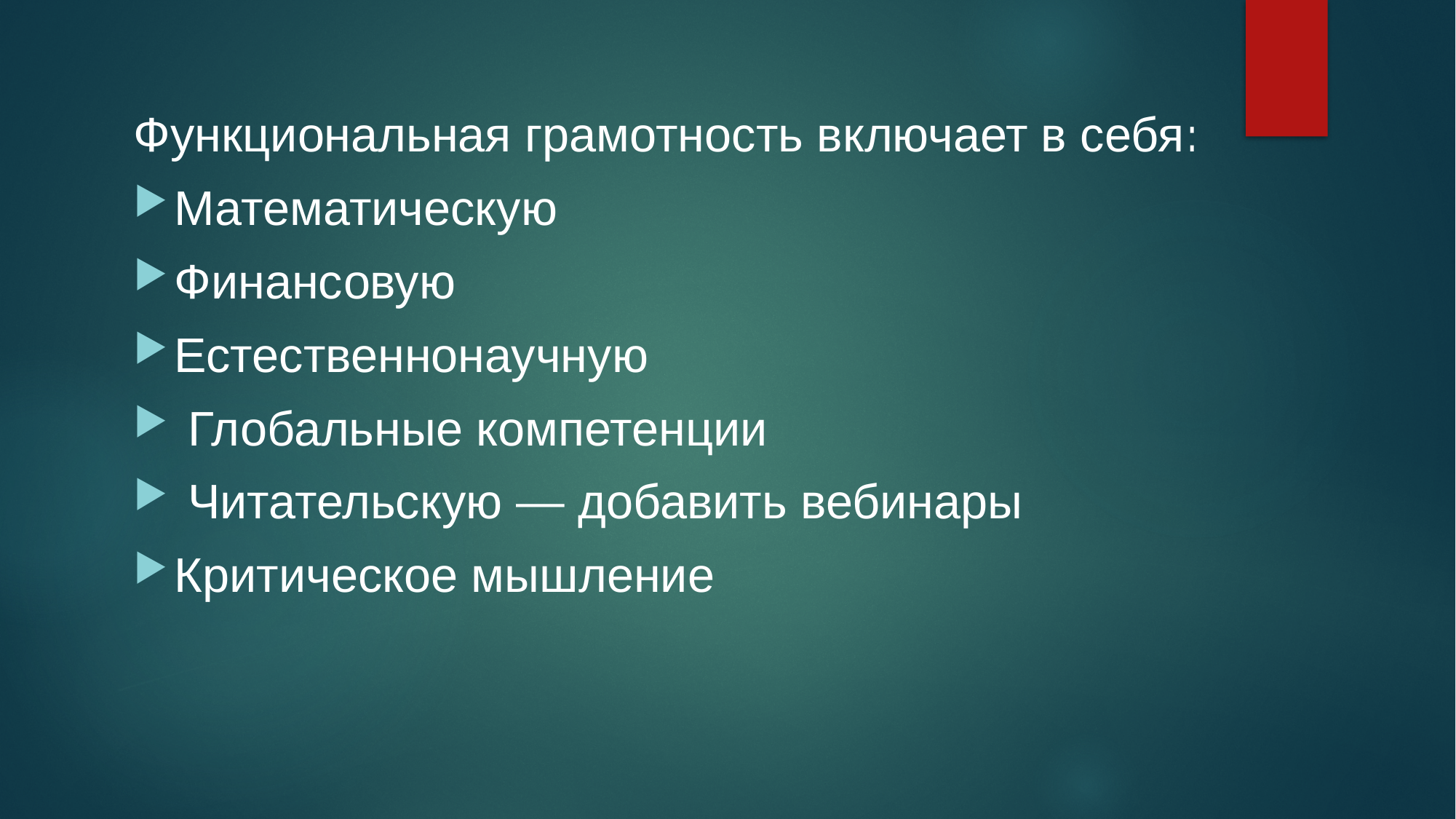

Функциональная грамотность включает в себя:
Математическую
Финансовую
Естественнонаучную
 Глобальные компетенции
 Читательскую — добавить вебинары
Критическое мышление